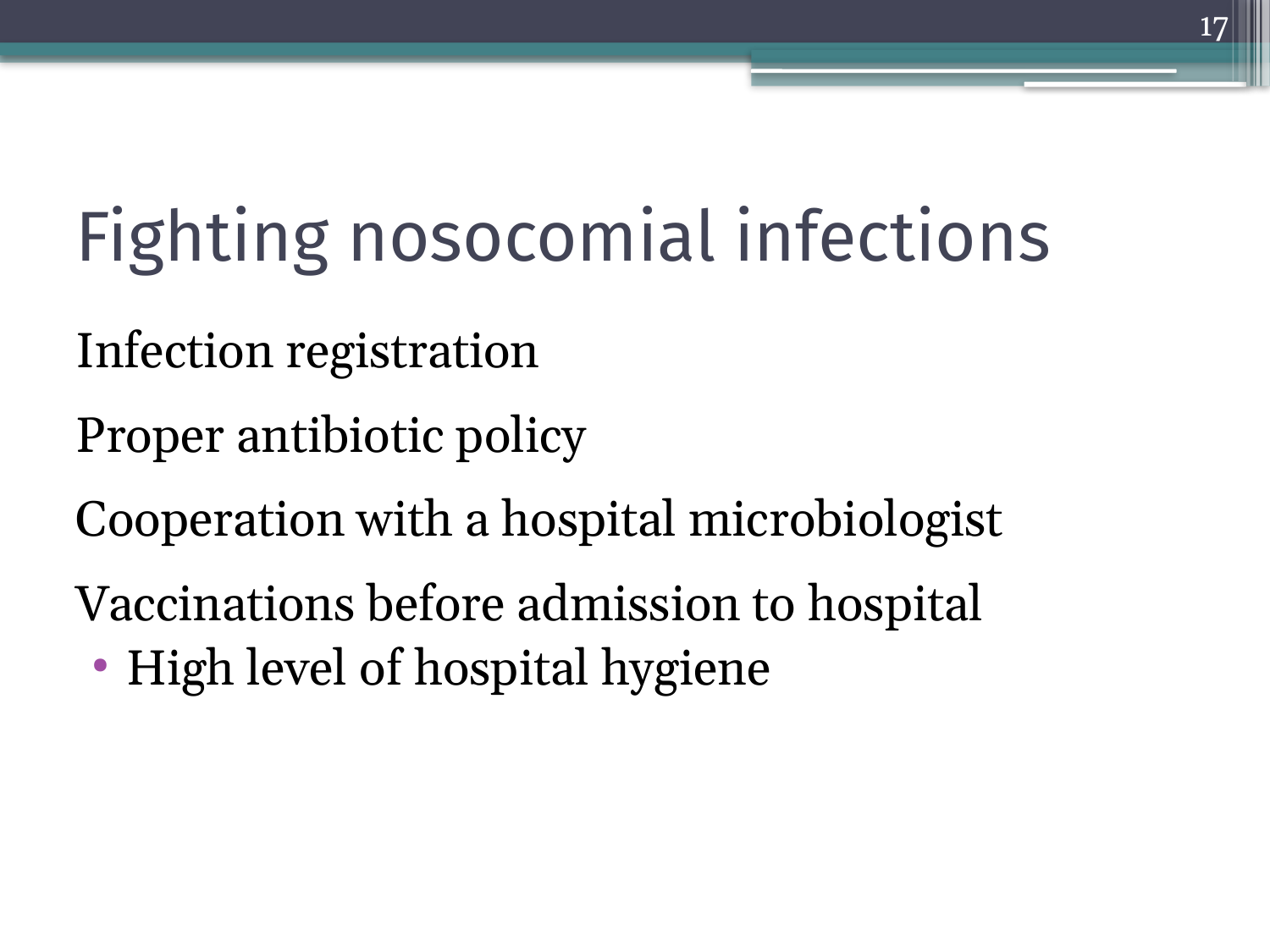

17
# Fighting nosocomial infections
Infection registration
Proper antibiotic policy
Cooperation with a hospital microbiologist
Vaccinations before admission to hospital
High level of hospital hygiene